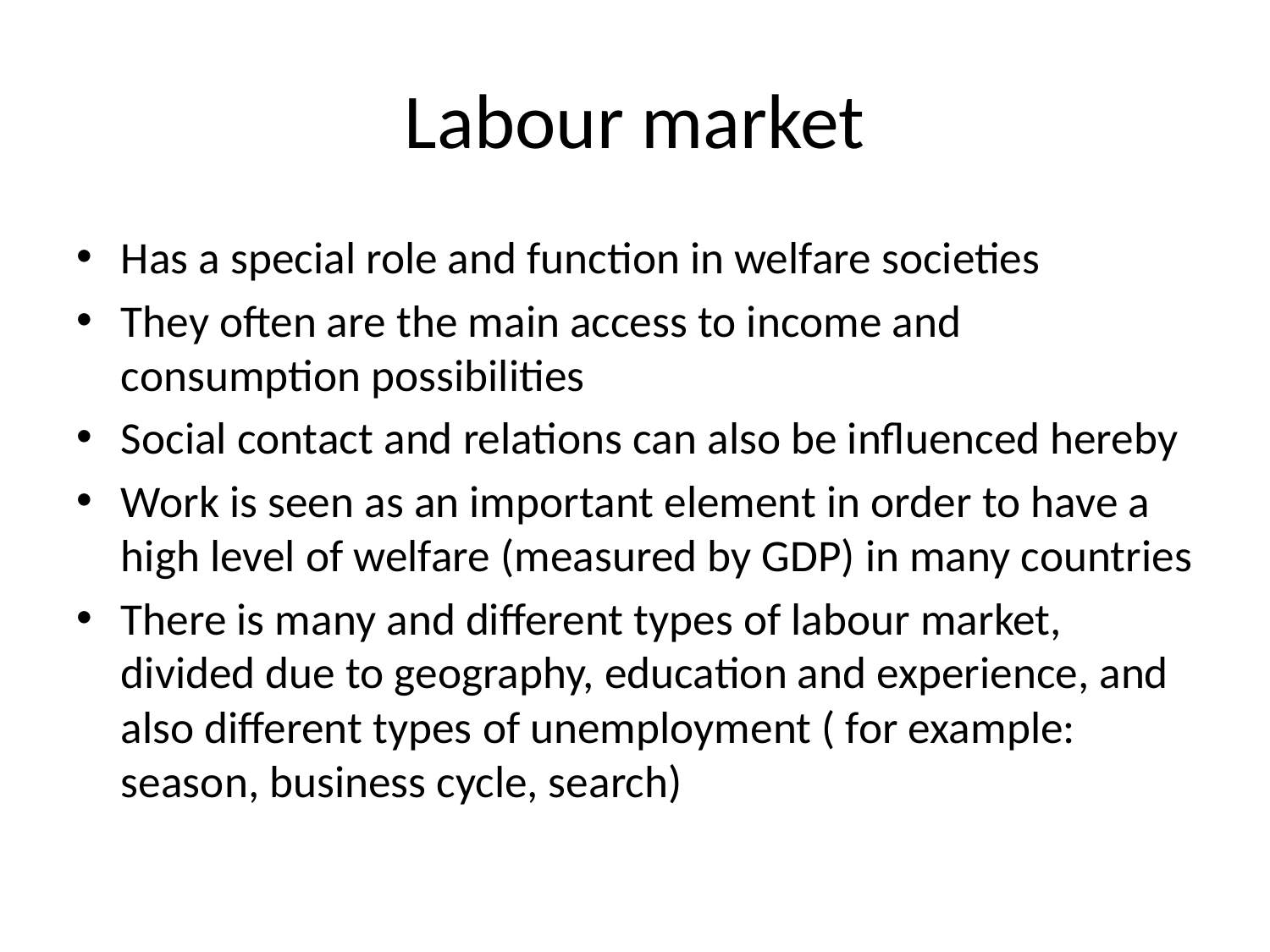

# Labour market
Has a special role and function in welfare societies
They often are the main access to income and consumption possibilities
Social contact and relations can also be influenced hereby
Work is seen as an important element in order to have a high level of welfare (measured by GDP) in many countries
There is many and different types of labour market, divided due to geography, education and experience, and also different types of unemployment ( for example: season, business cycle, search)